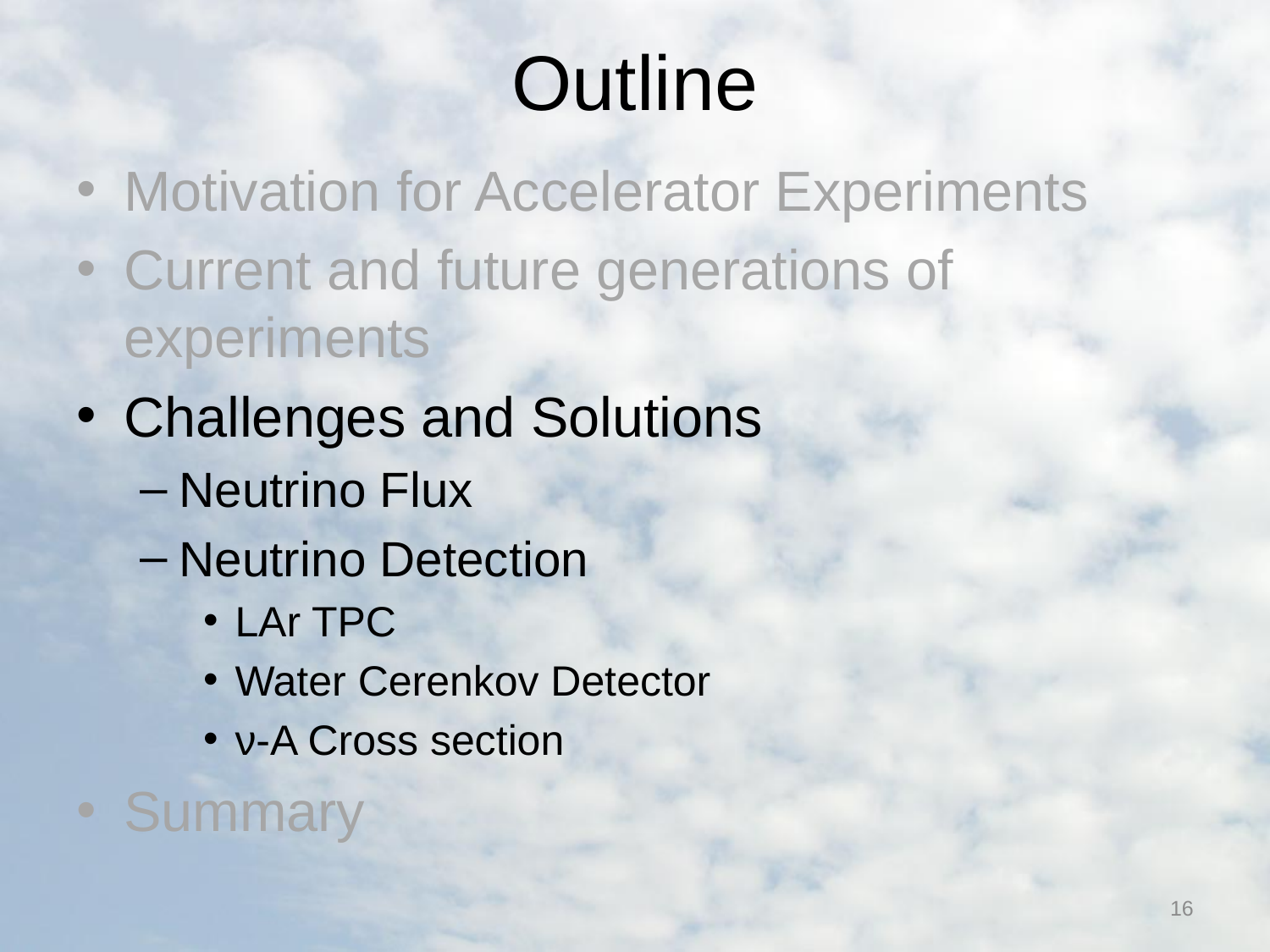

# Outline
Motivation for Accelerator Experiments
Current and future generations of experiments
Challenges and Solutions
Neutrino Flux
Neutrino Detection
LAr TPC
Water Cerenkov Detector
ν-A Cross section
Summary
16